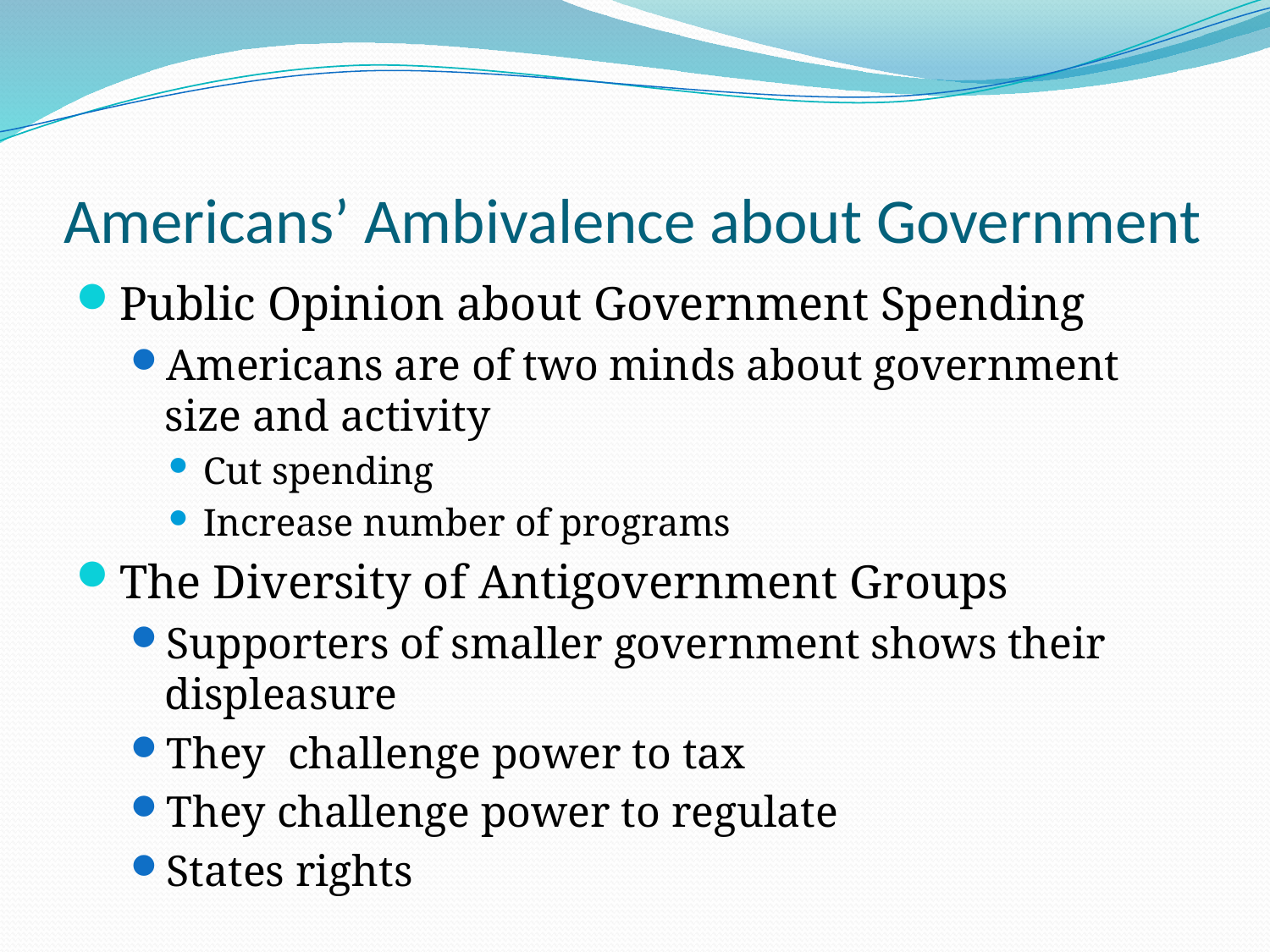

# Americans’ Ambivalence about Government
Public Opinion about Government Spending
Americans are of two minds about government size and activity
Cut spending
Increase number of programs
The Diversity of Antigovernment Groups
Supporters of smaller government shows their displeasure
They  challenge power to tax
They challenge power to regulate
States rights